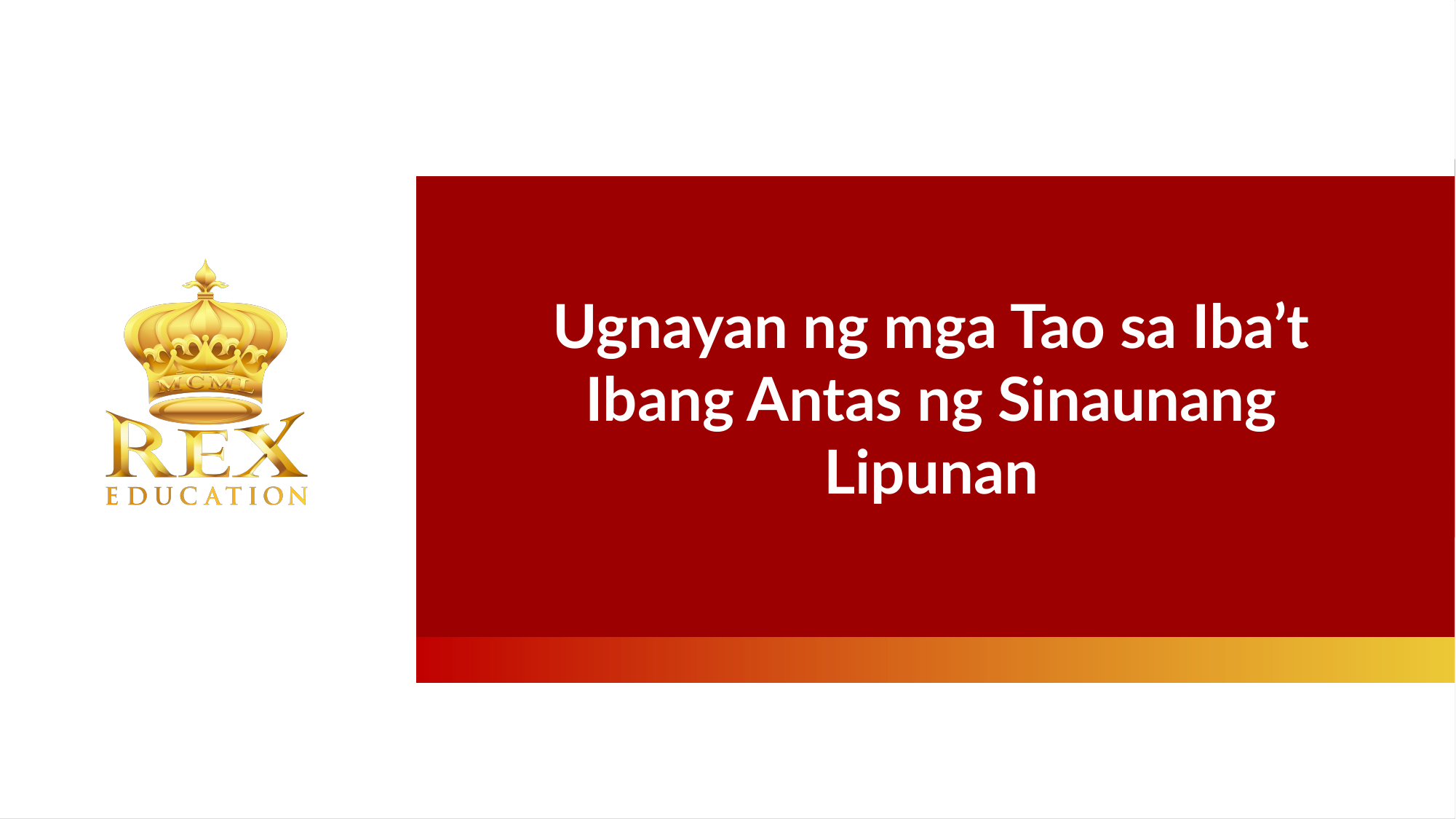

Ugnayan ng mga Tao sa Iba’t Ibang Antas ng Sinaunang Lipunan